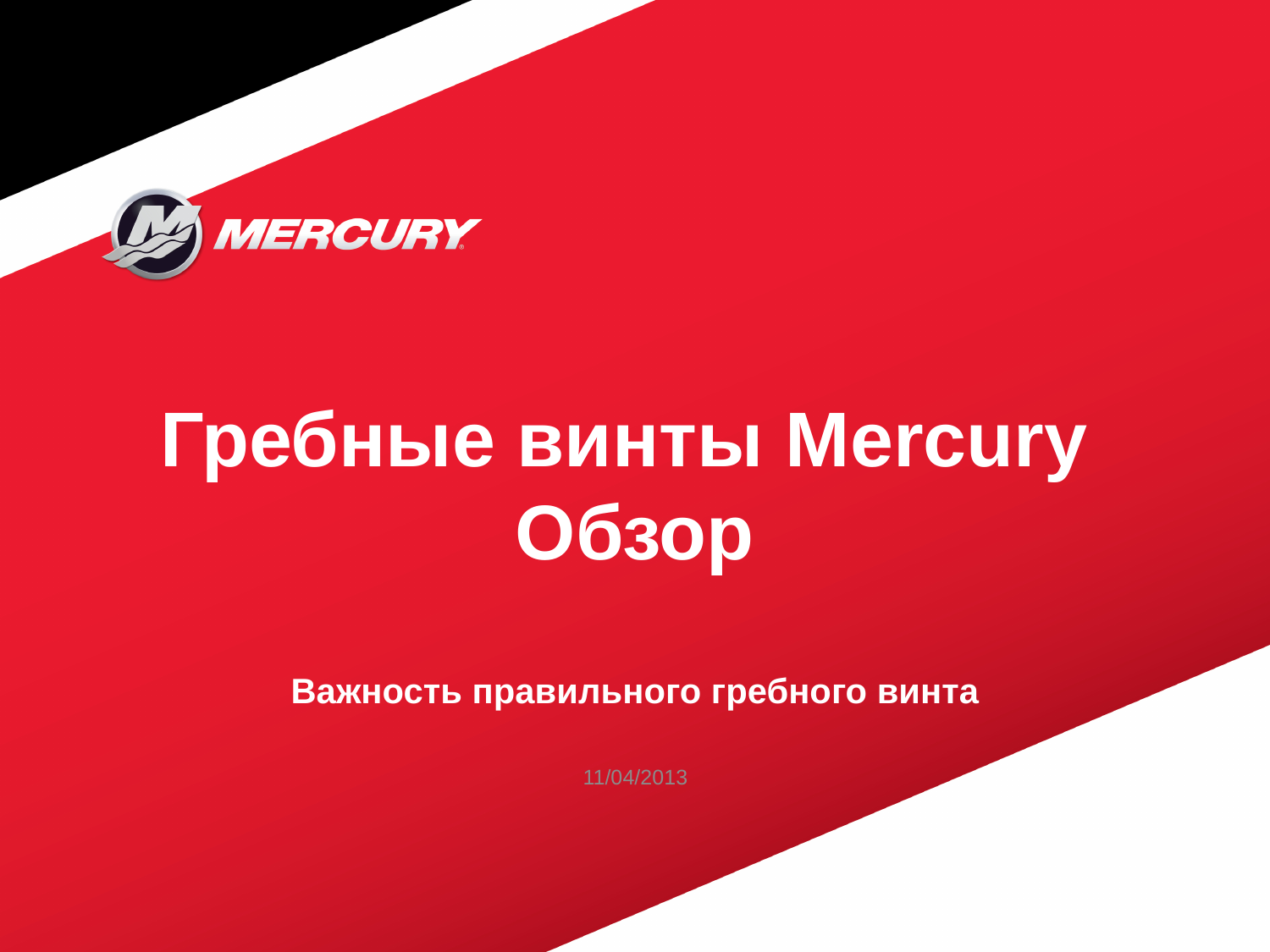

# Гребные винты Mercury  Обзор Важность правильного гребного винта
11/04/2013